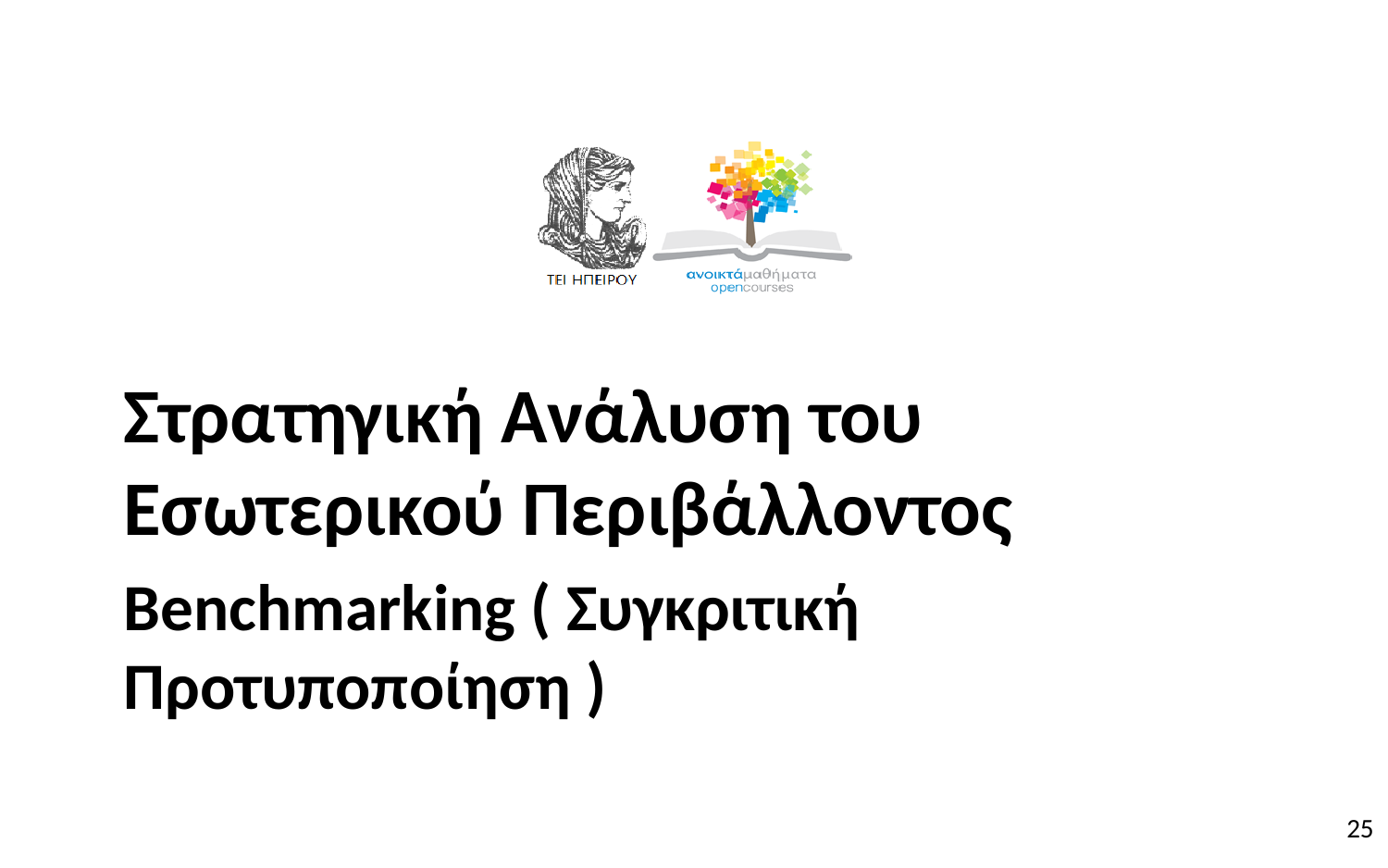

Στρατηγική Ανάλυση του Εσωτερικού Περιβάλλοντος
# Benchmarking ( Συγκριτική Προτυποποίηση )
25